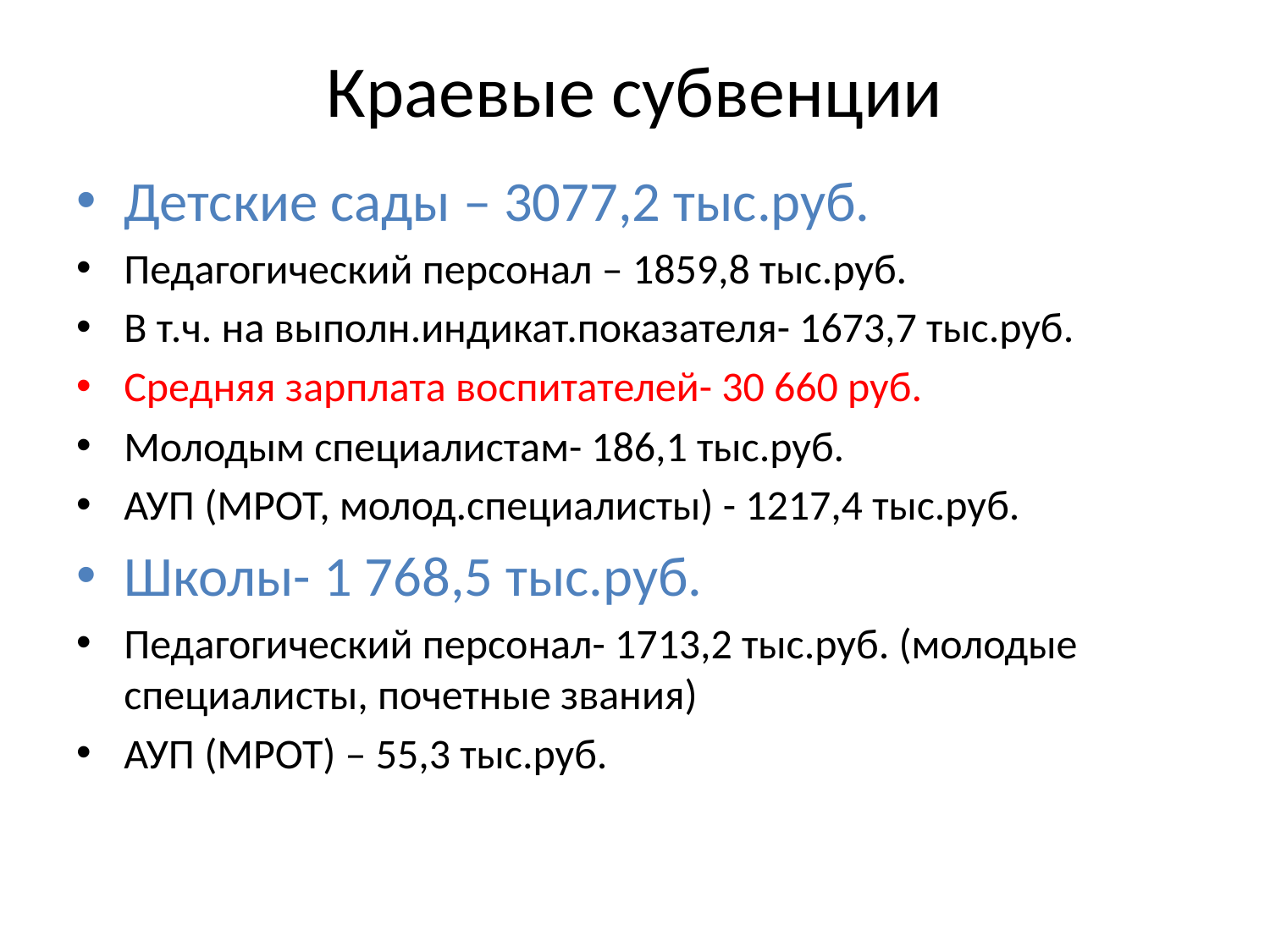

# Краевые субвенции
Детские сады – 3077,2 тыс.руб.
Педагогический персонал – 1859,8 тыс.руб.
В т.ч. на выполн.индикат.показателя- 1673,7 тыс.руб.
Средняя зарплата воспитателей- 30 660 руб.
Молодым специалистам- 186,1 тыс.руб.
АУП (МРОТ, молод.специалисты) - 1217,4 тыс.руб.
Школы- 1 768,5 тыс.руб.
Педагогический персонал- 1713,2 тыс.руб. (молодые специалисты, почетные звания)
АУП (МРОТ) – 55,3 тыс.руб.